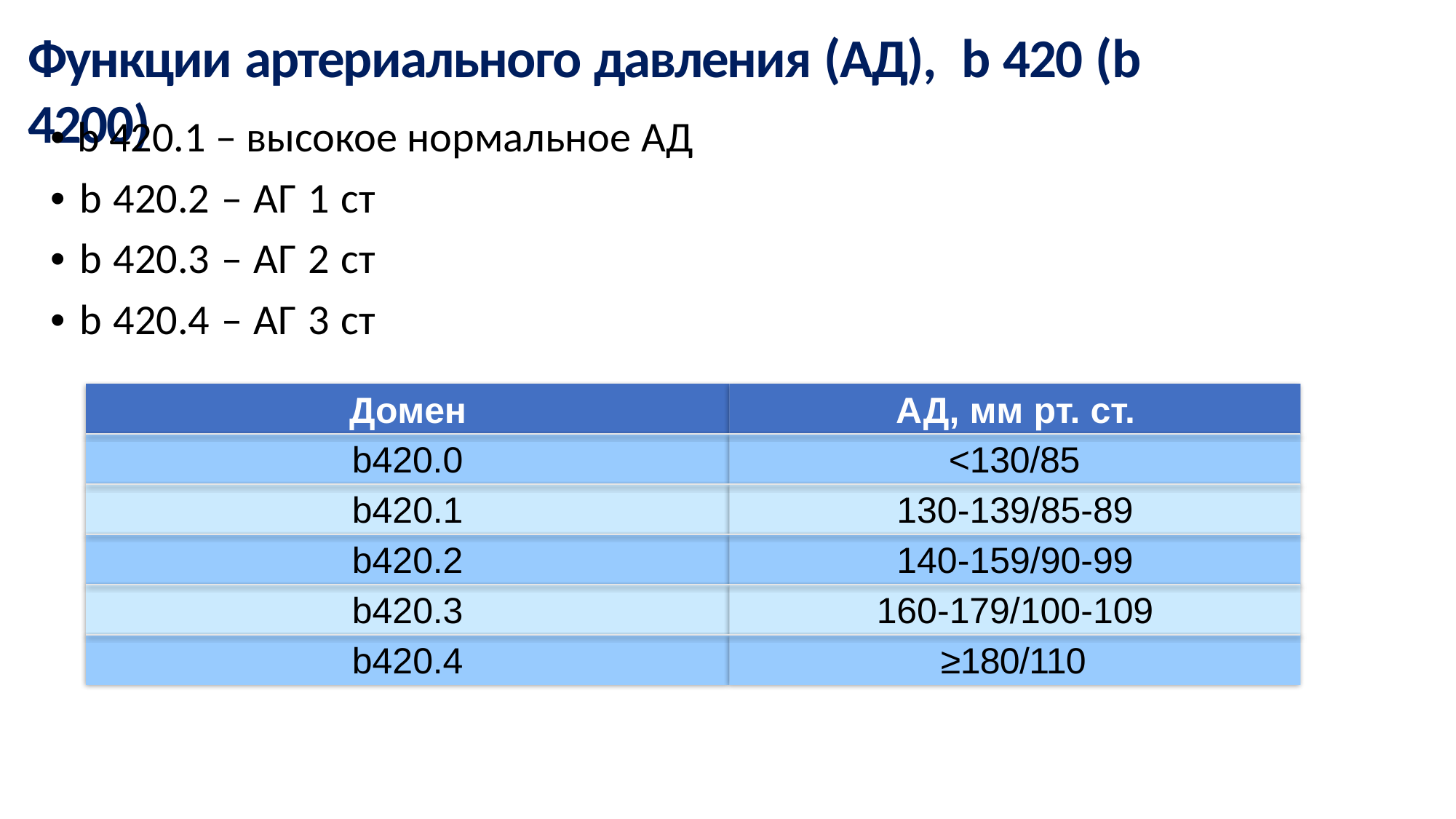

Функции артериального давления (АД),  b 420 (b 4200)
• b 420.1 – высокое нормальное АД

• b 420.2 – АГ 1 ст

• b 420.3 – АГ 2 ст

• b 420.4 – АГ 3 ст

Домен

АД, мм рт. ст.

b420.0	<130/85

b420.1	130-139/85-89

b420.2	140-159/90-99

b420.3	160-179/100-109

b420.4	≥180/110